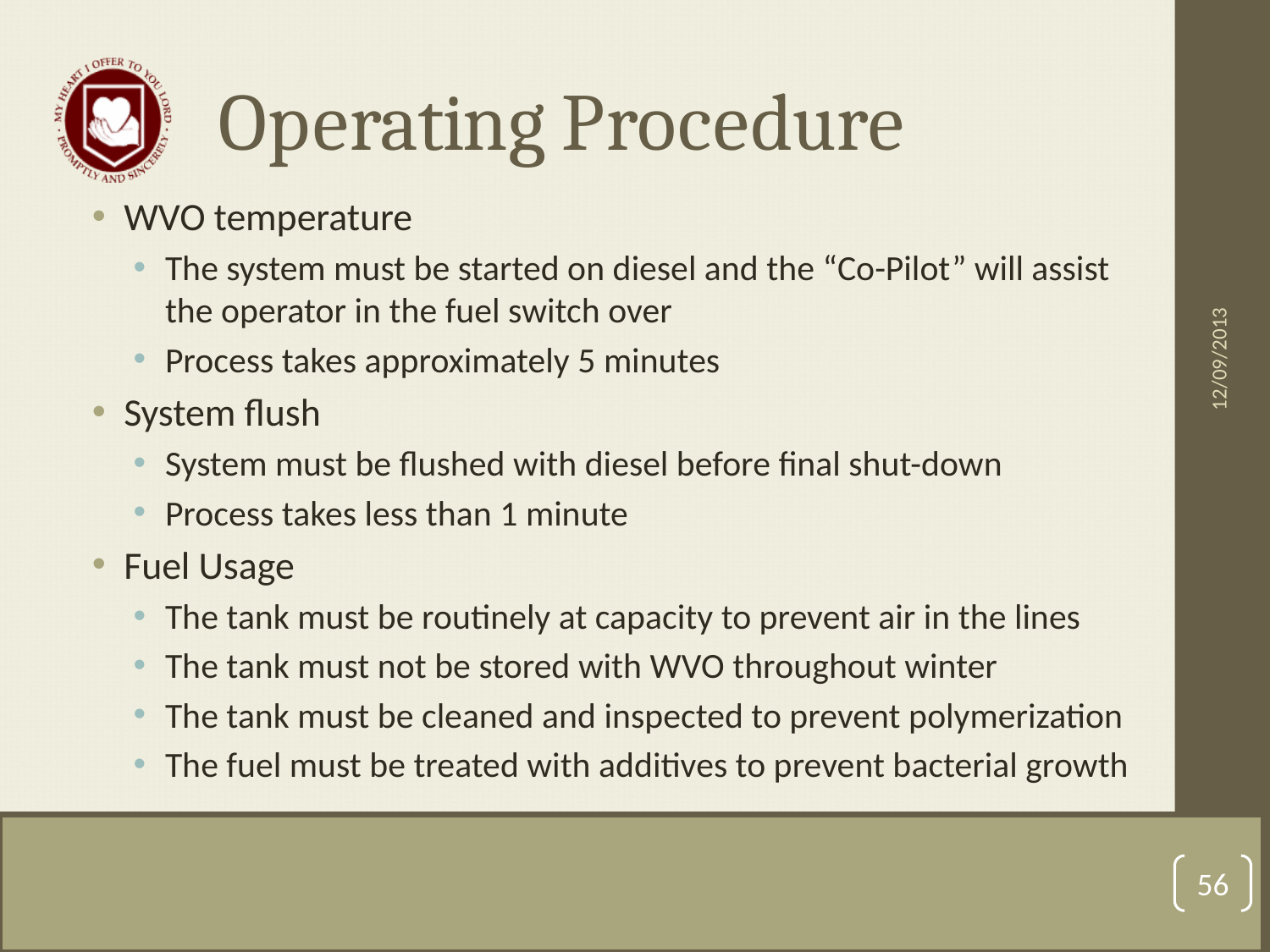

# Operating Procedure
WVO temperature
The system must be started on diesel and the “Co-Pilot” will assist the operator in the fuel switch over
Process takes approximately 5 minutes
System flush
System must be flushed with diesel before final shut-down
Process takes less than 1 minute
Fuel Usage
The tank must be routinely at capacity to prevent air in the lines
The tank must not be stored with WVO throughout winter
The tank must be cleaned and inspected to prevent polymerization
The fuel must be treated with additives to prevent bacterial growth

12/09/2013
56